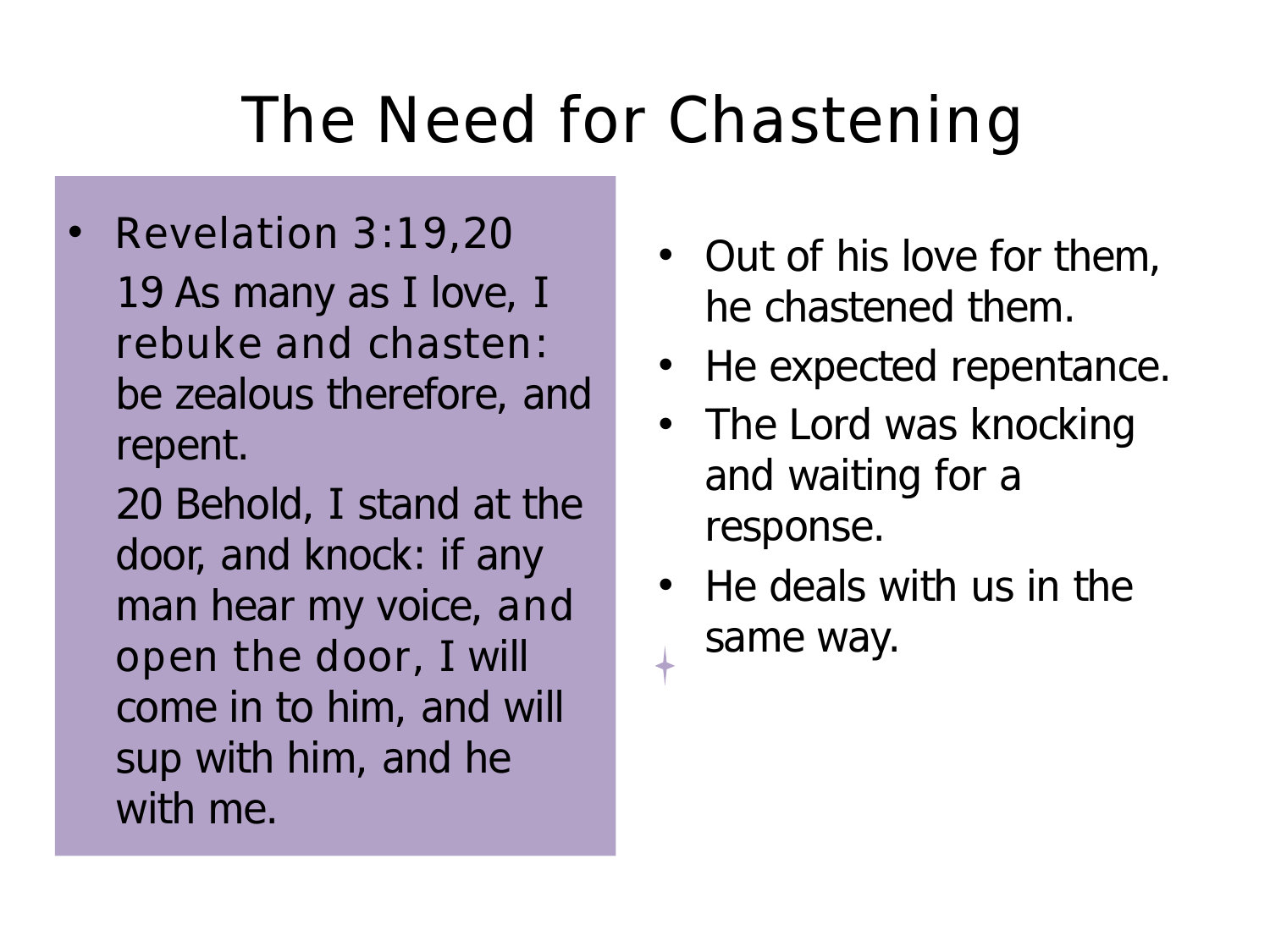

# The Need for Chastening

Revelation 3:19,20
	19 As many as I love, I rebuke and chasten: be zealous therefore, and repent.
	20 Behold, I stand at the door, and knock: if any man hear my voice, and open the door, I will come in to him, and will sup with him, and he with me.
Out of his love for them, he chastened them.
He expected repentance.
The Lord was knocking and waiting for a response.
He deals with us in the same way.